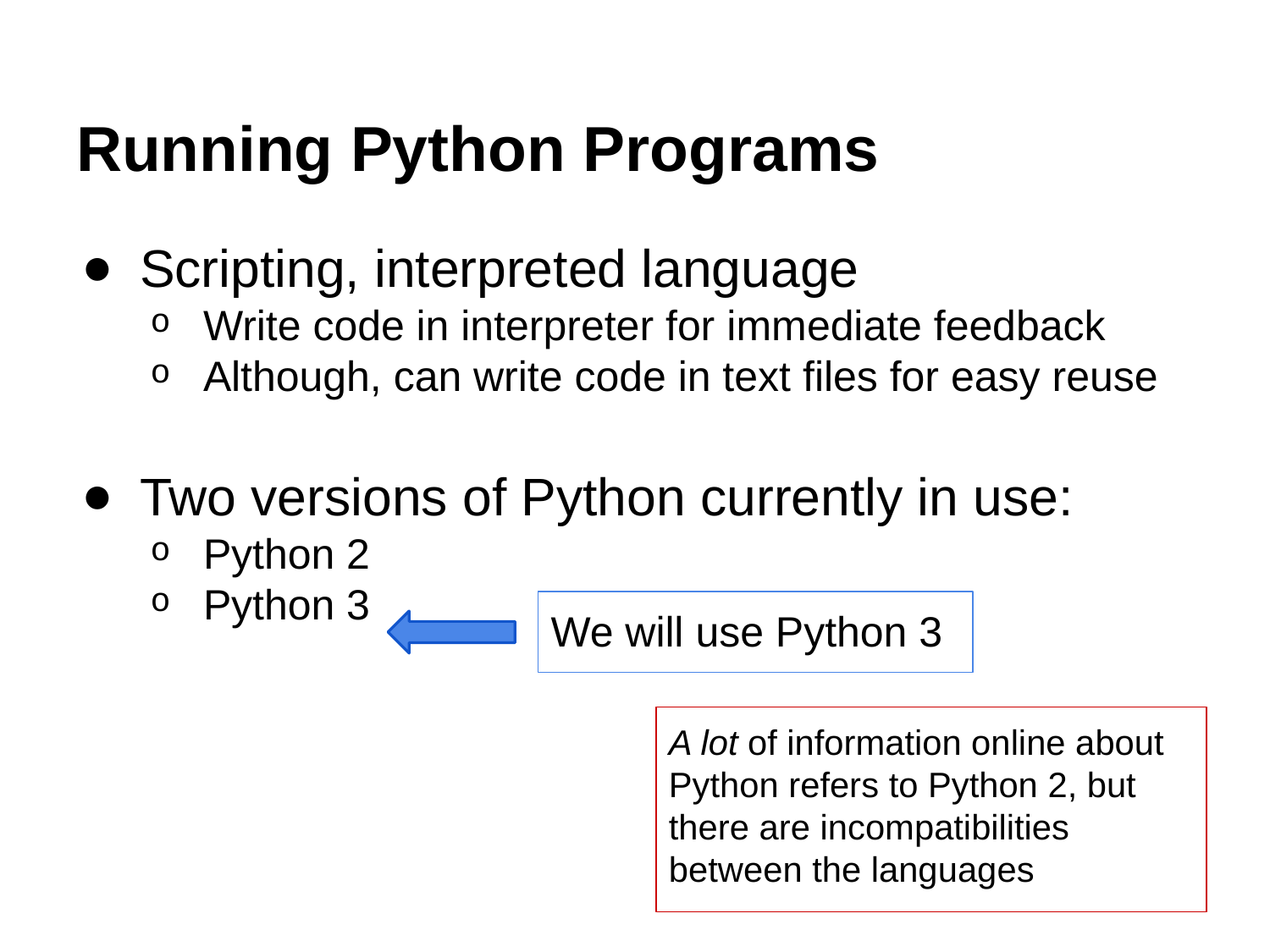

# Running Python Programs
Scripting, interpreted language
Write code in interpreter for immediate feedback
Although, can write code in text files for easy reuse

Two versions of Python currently in use:
Python 2
Python 3
We will use Python 3

A lot of information online about Python refers to Python 2, but there are incompatibilities between the languages